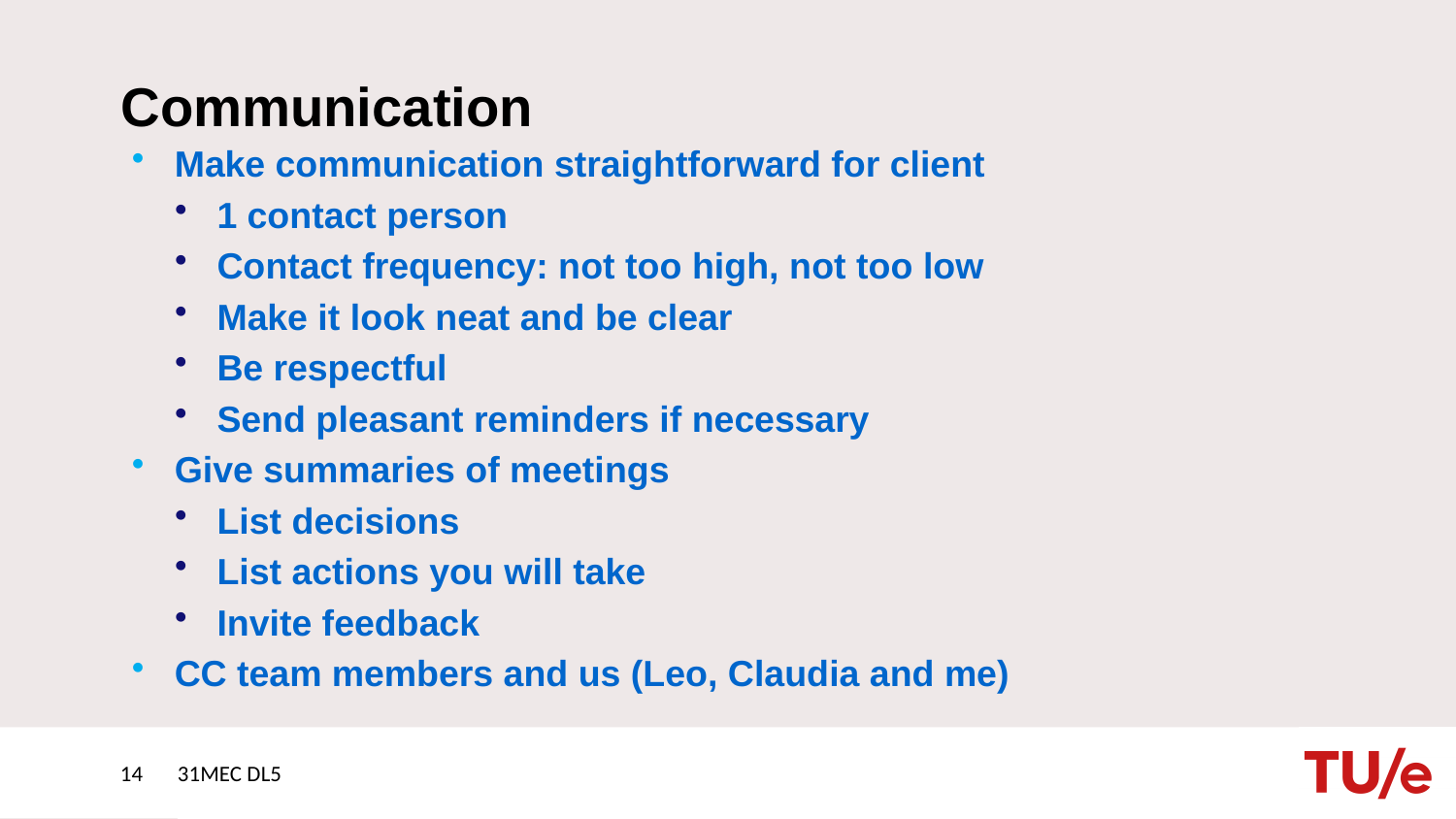

# Communication
Make communication straightforward for client
1 contact person
Contact frequency: not too high, not too low
Make it look neat and be clear
Be respectful
Send pleasant reminders if necessary
Give summaries of meetings
List decisions
List actions you will take
Invite feedback
CC team members and us (Leo, Claudia and me)

14
31MEC DL5